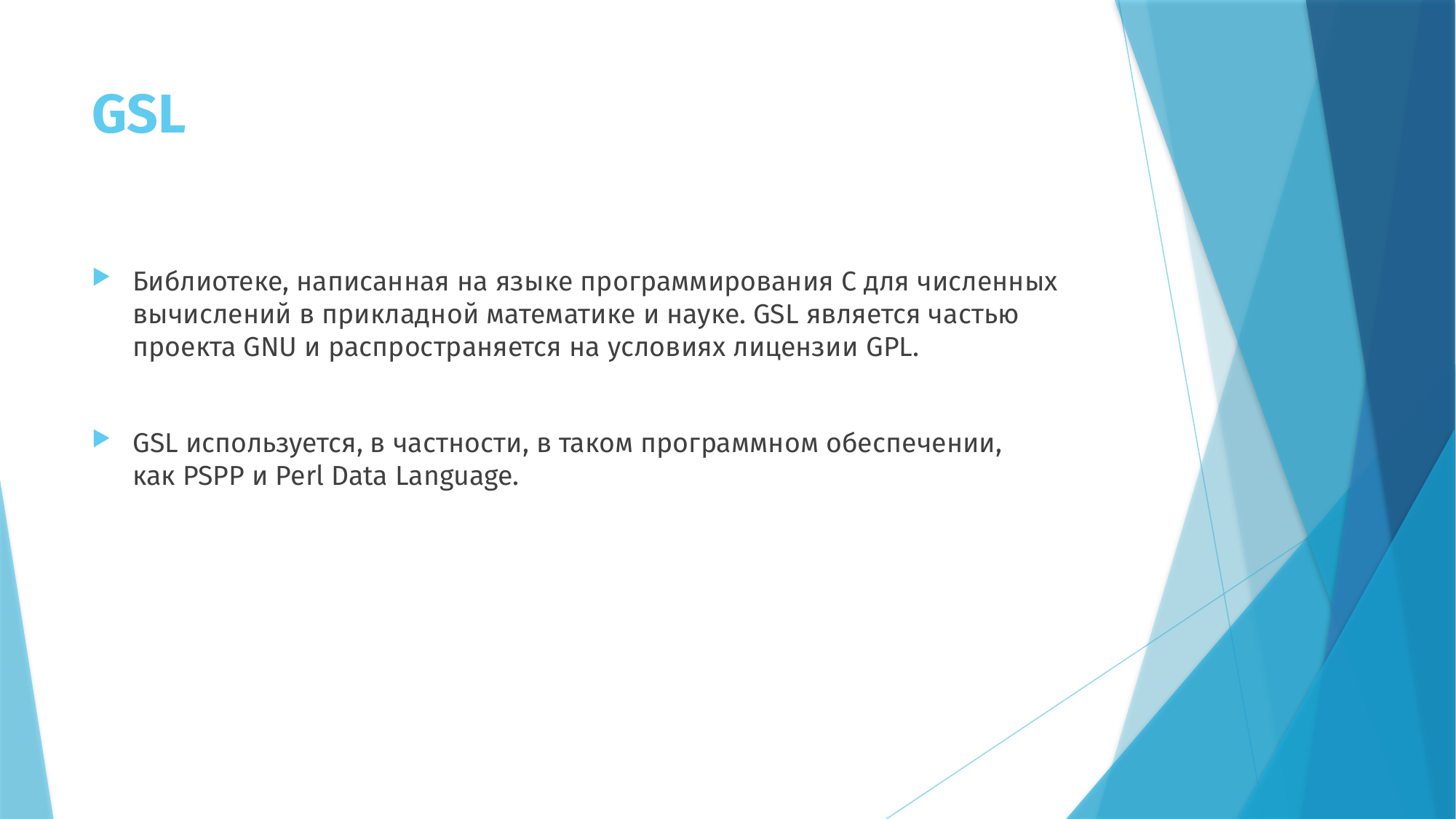

# GSL
Библиотеке, написанная на языке программирования С для численных вычислений в прикладной математике и науке. GSL является частью проекта GNU и распространяется на условиях лицензии GPL.

GSL используется, в частности, в таком программном обеспечении, как PSPP и Perl Data Language.